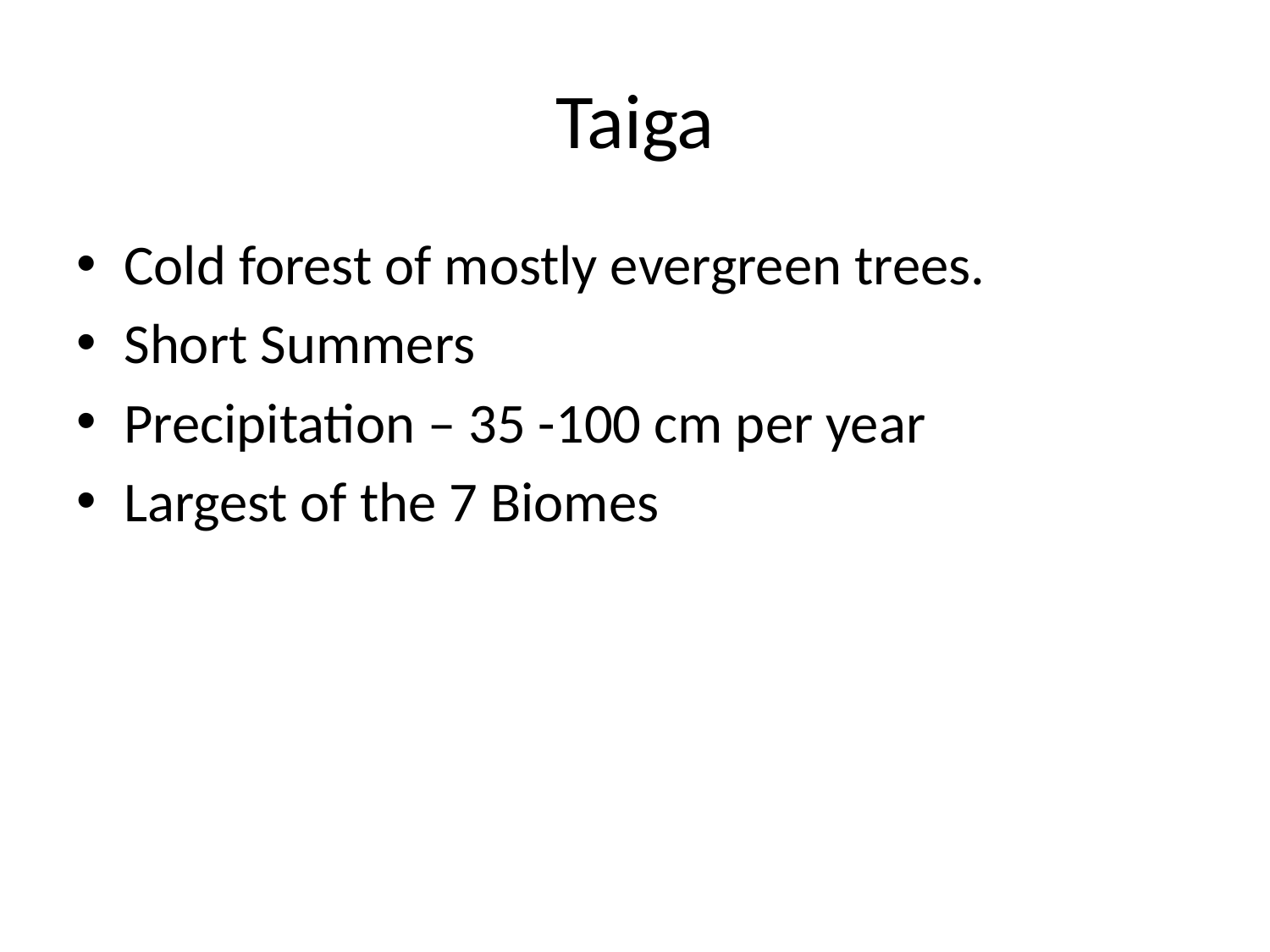

# Taiga
Cold forest of mostly evergreen trees.
Short Summers
Precipitation – 35 -100 cm per year
Largest of the 7 Biomes